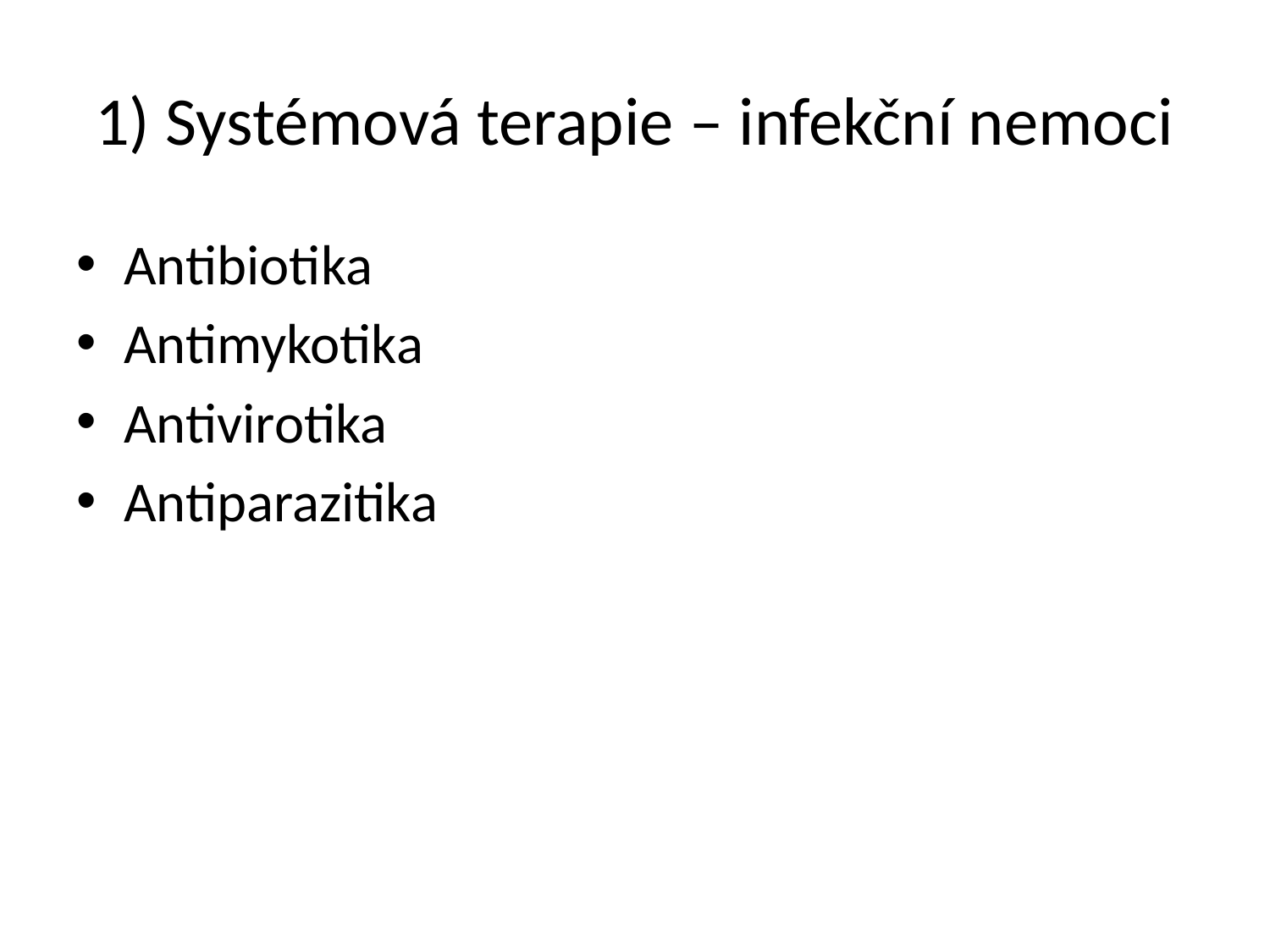

# 1) Systémová terapie – infekční nemoci
Antibiotika
Antimykotika
Antivirotika
Antiparazitika